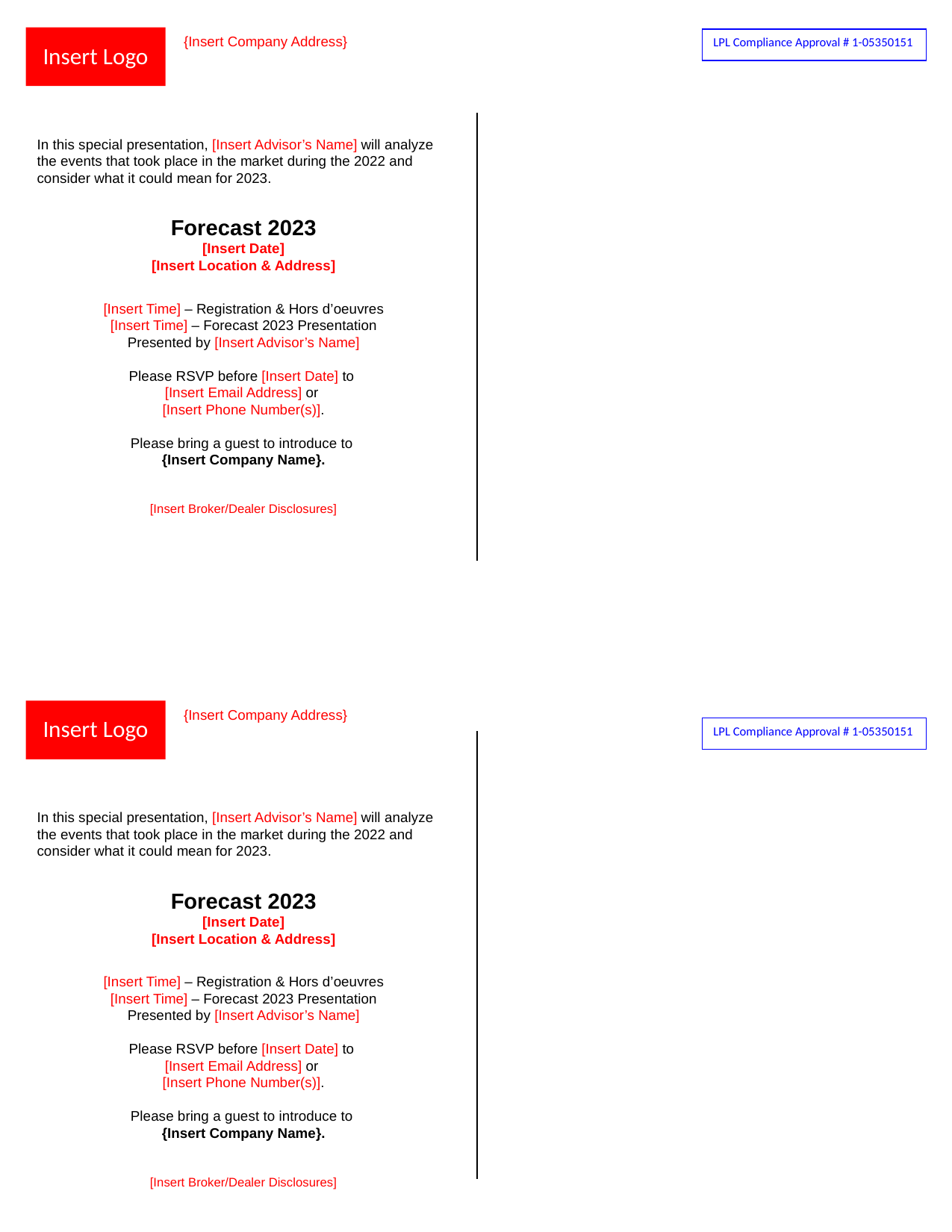

In this special presentation, [Insert Advisor’s Name] will analyze the events that took place in the market during the 2022 and consider what it could mean for 2023.
Forecast 2023
[Insert Date]
[Insert Location & Address]

[Insert Time] – Registration & Hors d’oeuvres
[Insert Time] – Forecast 2023 Presentation
Presented by [Insert Advisor’s Name]

Please RSVP before [Insert Date] to
[Insert Email Address] or
[Insert Phone Number(s)].

Please bring a guest to introduce to
{Insert Company Name}.

[Insert Broker/Dealer Disclosures]

Insert Logo
{Insert Company Address}
LPL Compliance Approval # 1-05350151

In this special presentation, [Insert Advisor’s Name] will analyze the events that took place in the market during the 2022 and consider what it could mean for 2023.
Forecast 2023
[Insert Date]
[Insert Location & Address]

[Insert Time] – Registration & Hors d’oeuvres
[Insert Time] – Forecast 2023 Presentation
Presented by [Insert Advisor’s Name]

Please RSVP before [Insert Date] to
[Insert Email Address] or
[Insert Phone Number(s)].

Please bring a guest to introduce to
{Insert Company Name}.

[Insert Broker/Dealer Disclosures]

Insert Logo
{Insert Company Address}
LPL Compliance Approval # 1-05350151